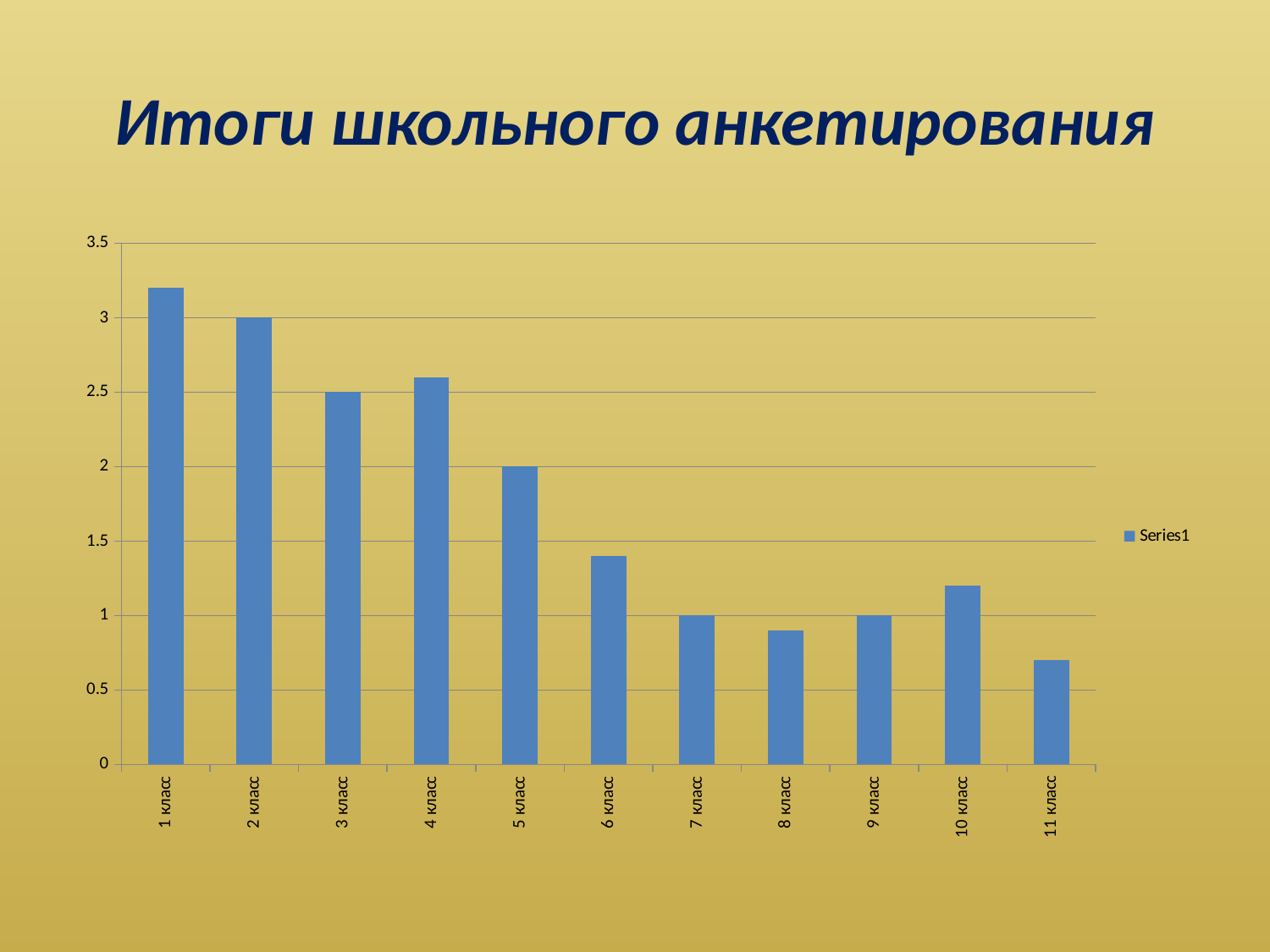

# Итоги школьного анкетирования

### Chart

| Category |  |
|---|---|
| 1 класс | 3.2 |
| 2 класс | 3.0 |
| 3 класс | 2.5 |
| 4 класс | 2.6 |
| 5 класс | 2.0 |
| 6 класс | 1.4 |
| 7 класс | 1.0 |
| 8 класс | 0.9 |
| 9 класс | 1.0 |
| 10 класс | 1.2 |
| 11 класс | 0.7000000000000004 |